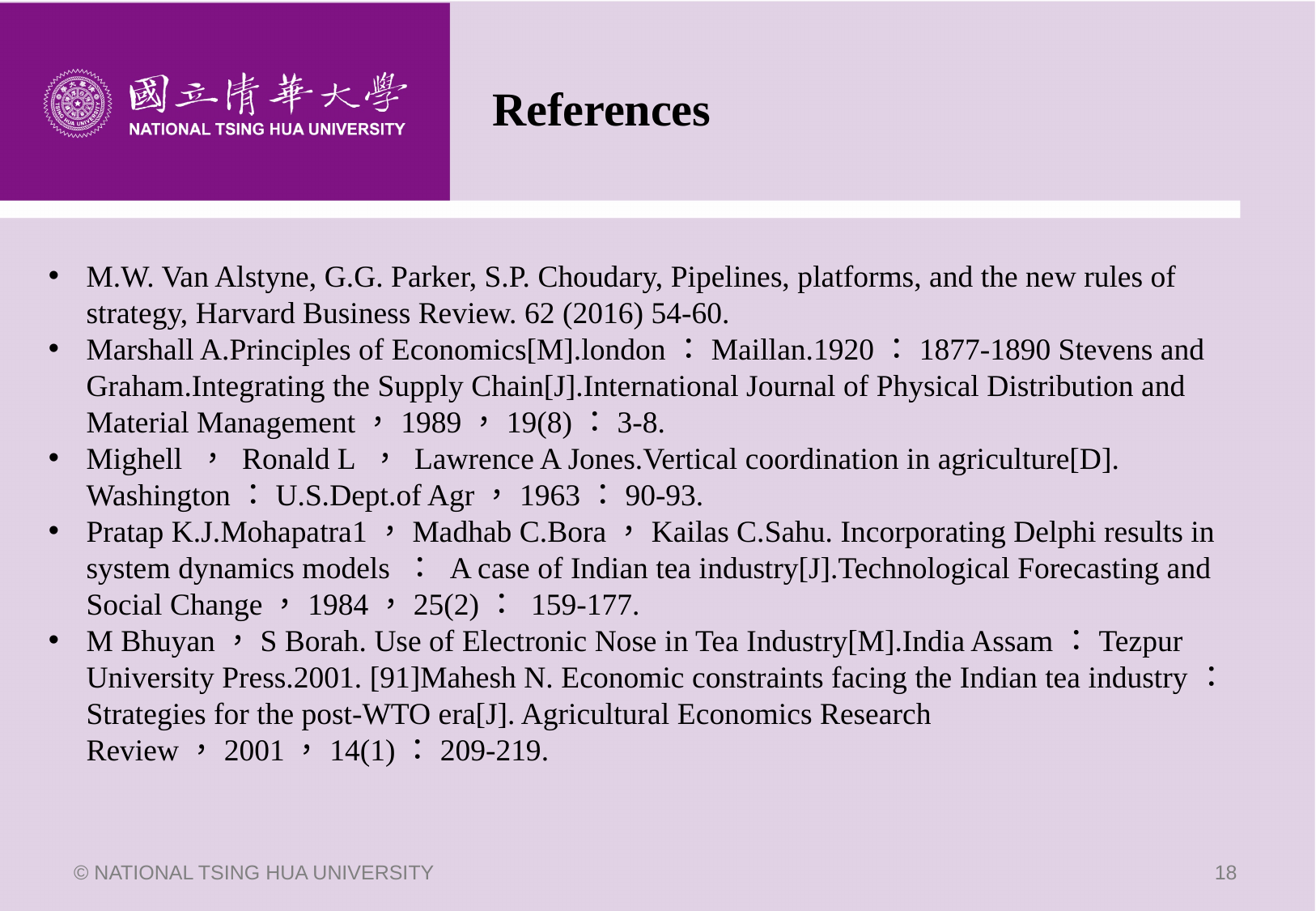

# References
M.W. Van Alstyne, G.G. Parker, S.P. Choudary, Pipelines, platforms, and the new rules of strategy, Harvard Business Review. 62 (2016) 54-60.
Marshall A.Principles of Economics[M].london：Maillan.1920：1877-1890 Stevens and Graham.Integrating the Supply Chain[J].International Journal of Physical Distribution and Material Management，1989，19(8)：3-8.
Mighell ， Ronald L ， Lawrence A Jones.Vertical coordination in agriculture[D]. Washington：U.S.Dept.of Agr，1963：90-93.
Pratap K.J.Mohapatra1，Madhab C.Bora，Kailas C.Sahu. Incorporating Delphi results in system dynamics models ： A case of Indian tea industry[J].Technological Forecasting and Social Change，1984，25(2)： 159-177.
M Bhuyan，S Borah. Use of Electronic Nose in Tea Industry[M].India Assam：Tezpur University Press.2001. [91]Mahesh N. Economic constraints facing the Indian tea industry： Strategies for the post-WTO era[J]. Agricultural Economics Research Review，2001，14(1)：209-219.
© NATIONAL TSING HUA UNIVERSITY
18